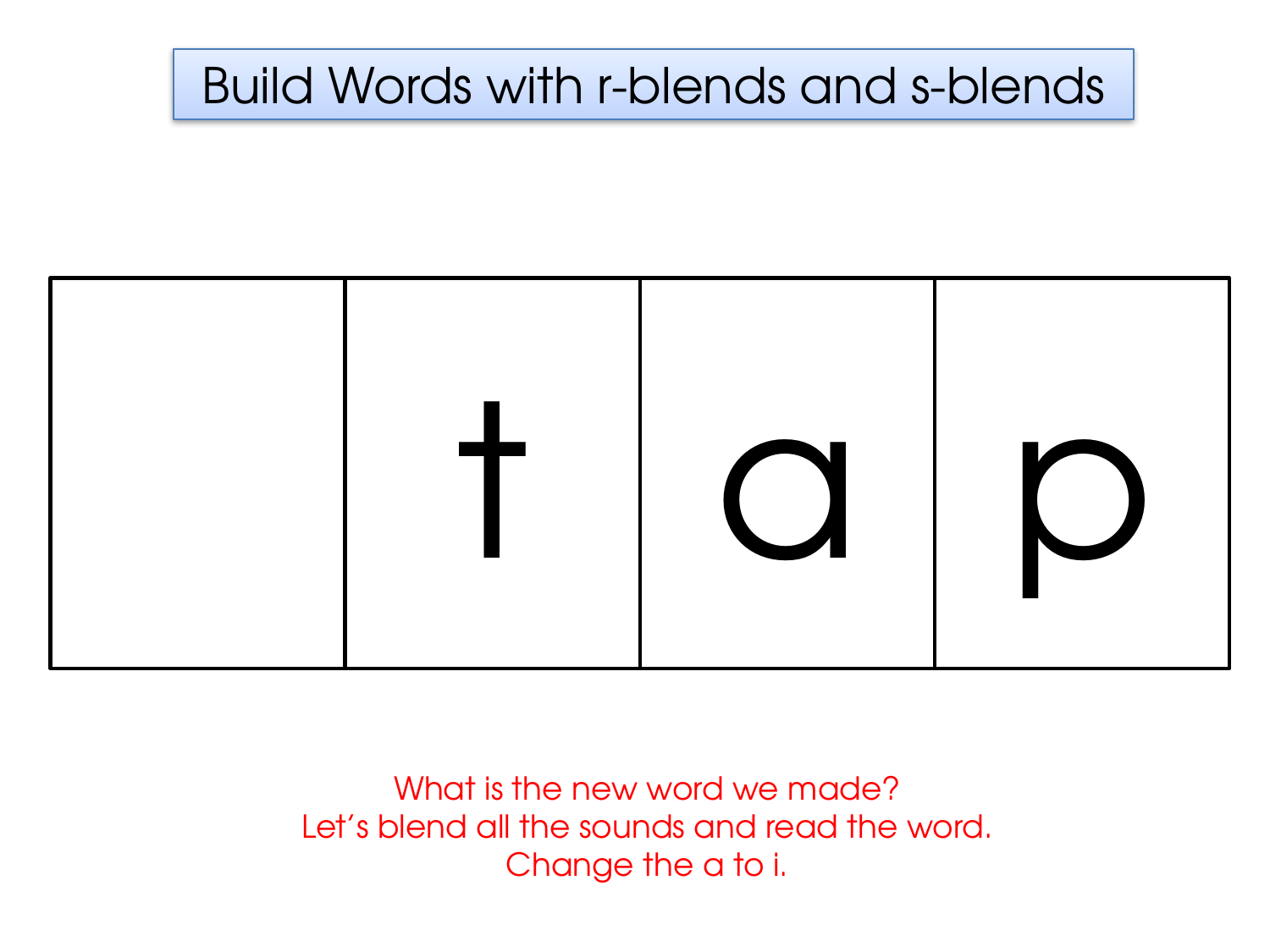

Build Words with r-blends and s-blends

t
a
p
What is the new word we made?
Let’s blend all the sounds and read the word.
Change the a to i.